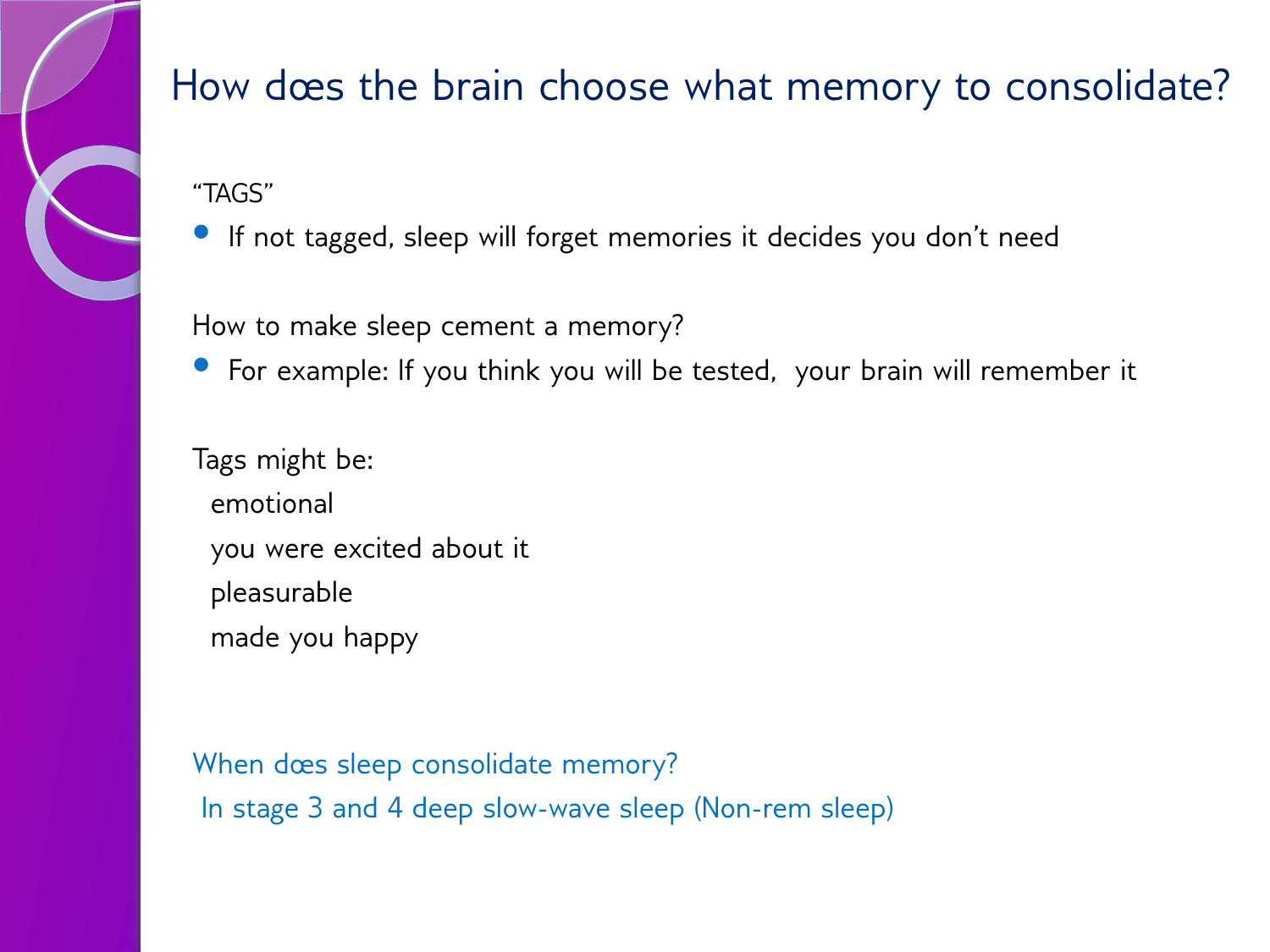

# How does the brain choose what memory to consolidate?
“TAGS”
If not tagged, sleep will forget memories it decides you don’t need

How to make sleep cement a memory?
For example: If you think you will be tested,  your brain will remember it

Tags might be:
  emotional
  you were excited about it
  pleasurable
  made you happy

When does sleep consolidate memory?
	 In stage 3 and 4 deep slow-wave sleep (Non-rem sleep)